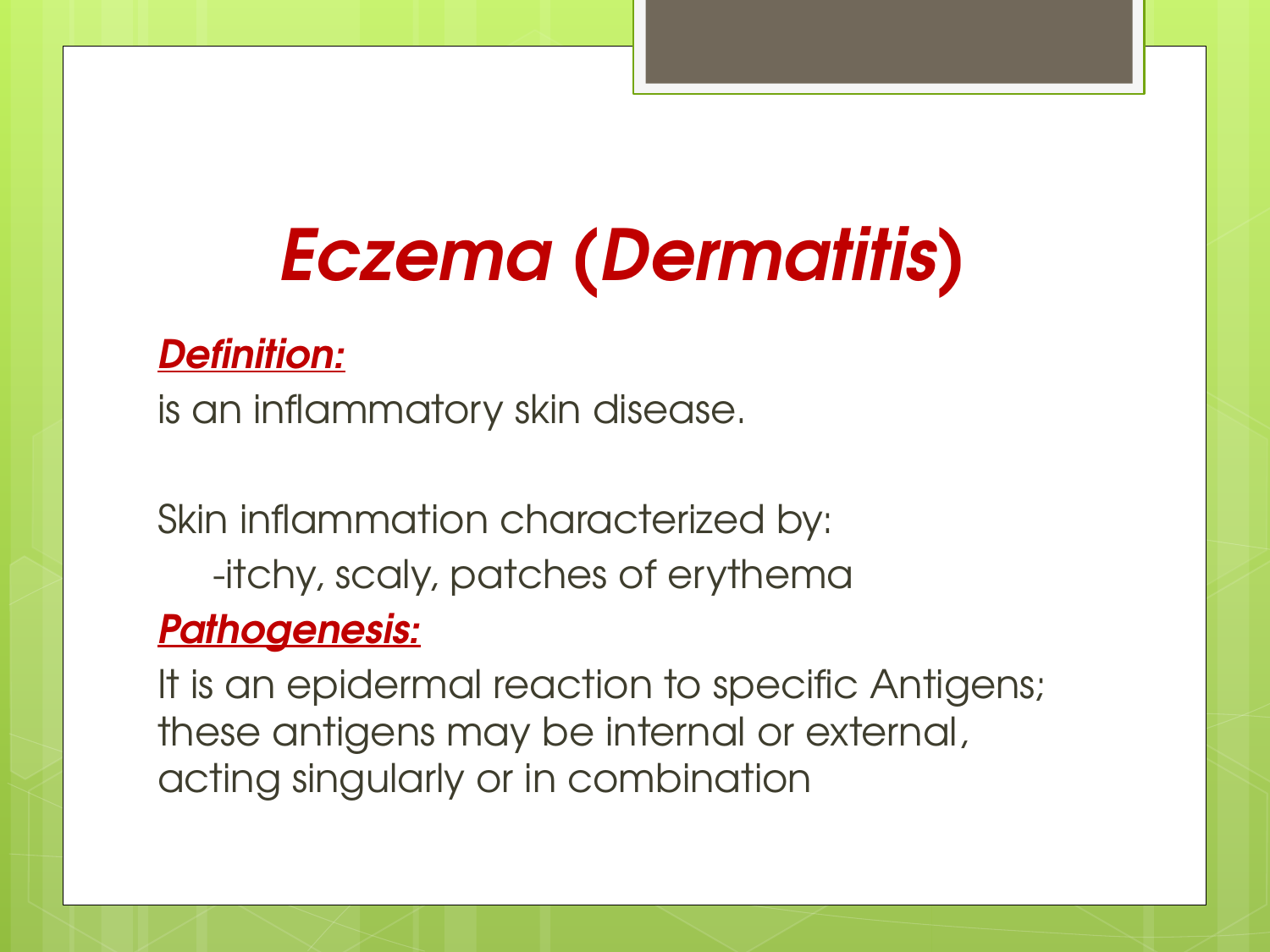

# Eczema (Dermatitis)
Definition:
is an inflammatory skin disease.

Skin inflammation characterized by:
     -itchy, scaly, patches of erythema
Pathogenesis:
It is an epidermal reaction to specific Antigens; these antigens may be internal or external, acting singularly or in combination